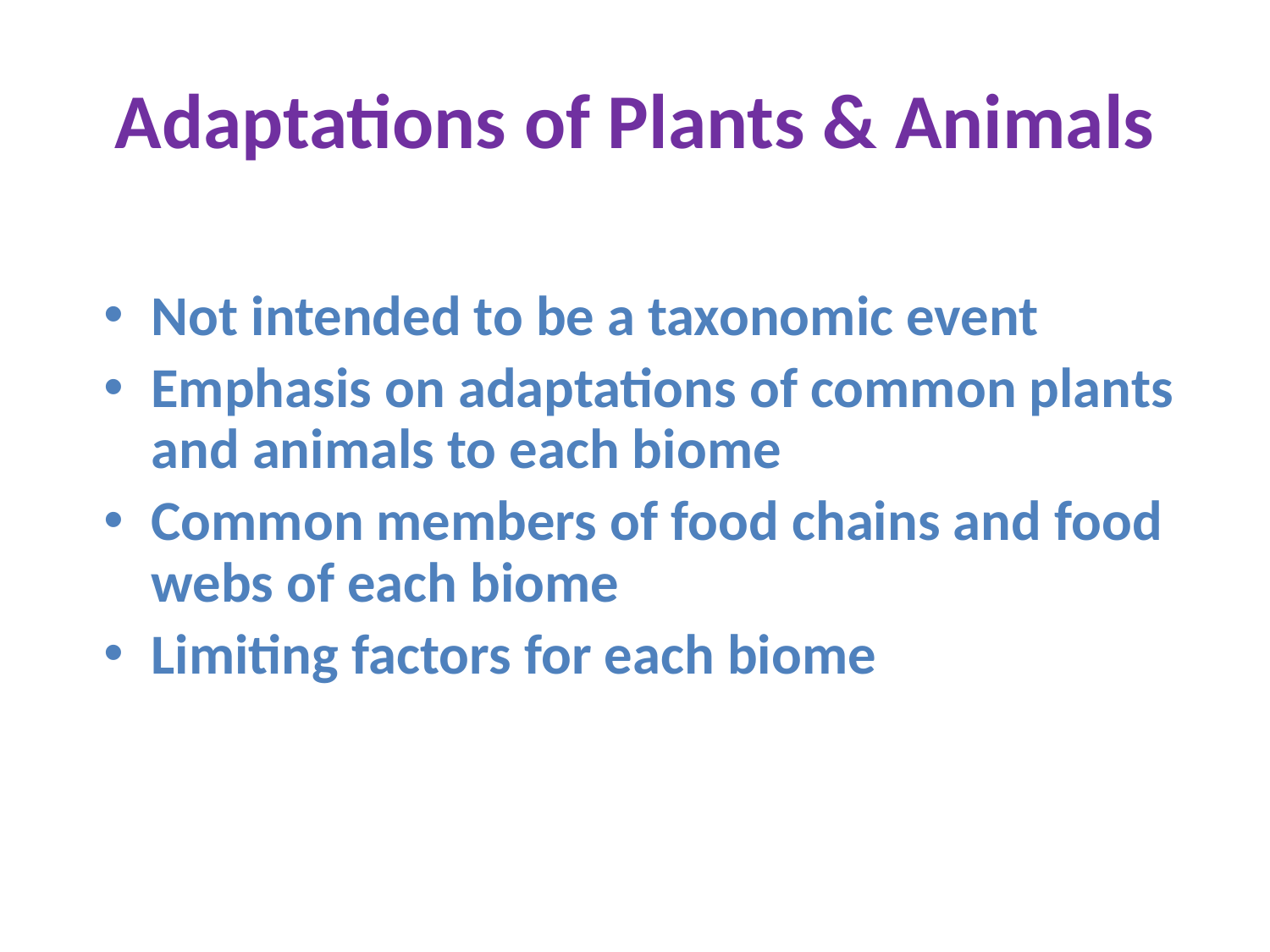

# Adaptations of Plants & Animals
Not intended to be a taxonomic event
Emphasis on adaptations of common plants and animals to each biome
Common members of food chains and food webs of each biome
Limiting factors for each biome